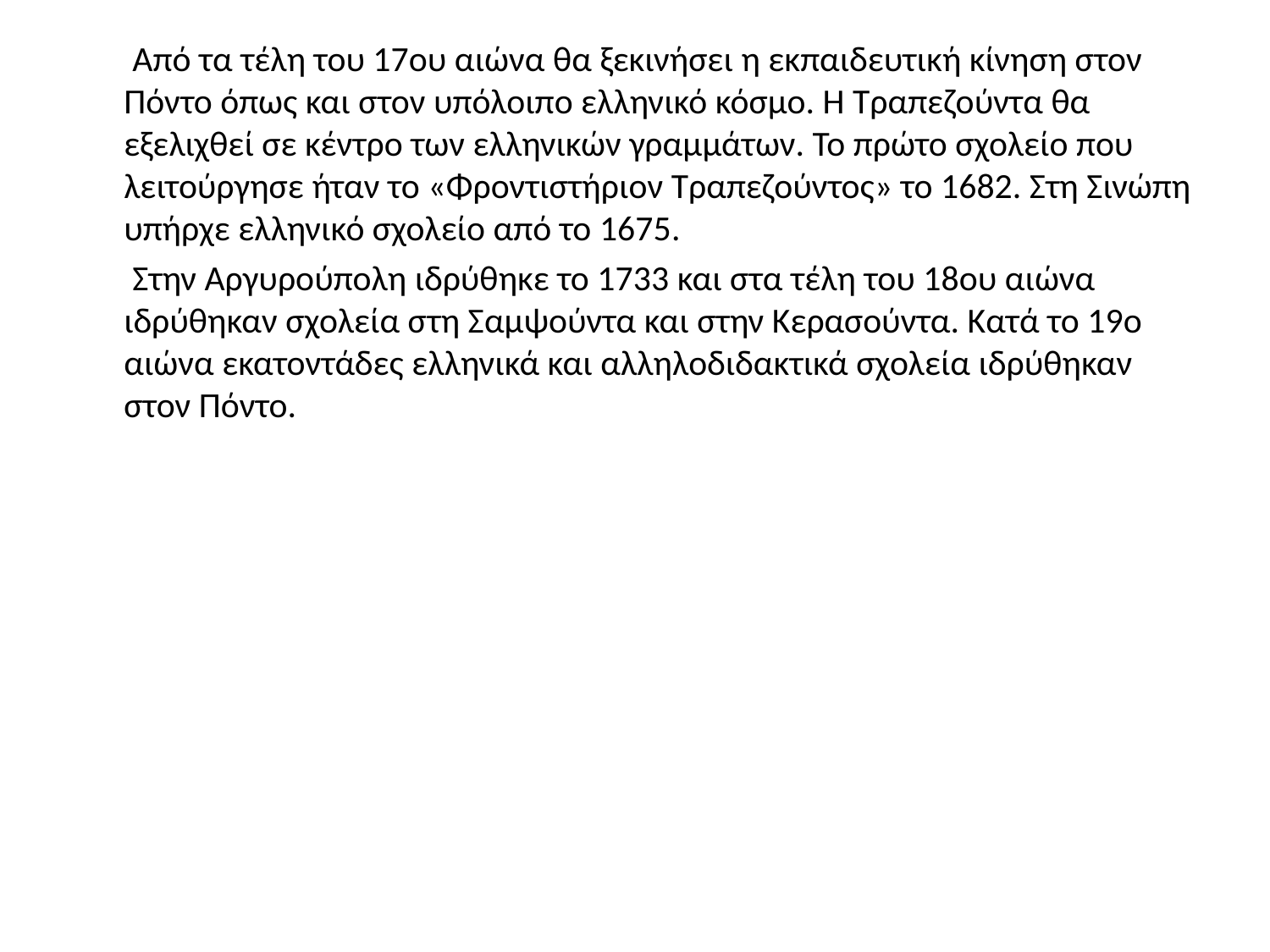

Από τα τέλη του 17ου αιώνα θα ξεκινήσει η εκπαιδευτική κίνηση στον Πόντο όπως και στον υπόλοιπο ελληνικό κόσμο. Η Τραπεζούντα θα εξελιχθεί σε κέντρο των ελληνικών γραμμάτων. Το πρώτο σχολείο που λειτούργησε ήταν το «Φροντιστήριον Τραπεζούντος» το 1682. Στη Σινώπη υπήρχε ελληνικό σχολείο από το 1675.
       Στην Αργυρούπολη ιδρύθηκε το 1733 και στα τέλη του 18ου αιώνα ιδρύθηκαν σχολεία στη Σαμψούντα και στην Κερασούντα. Κατά το 19ο αιώνα εκατοντάδες ελληνικά και αλληλοδιδακτικά σχολεία ιδρύθηκαν στον Πόντο.